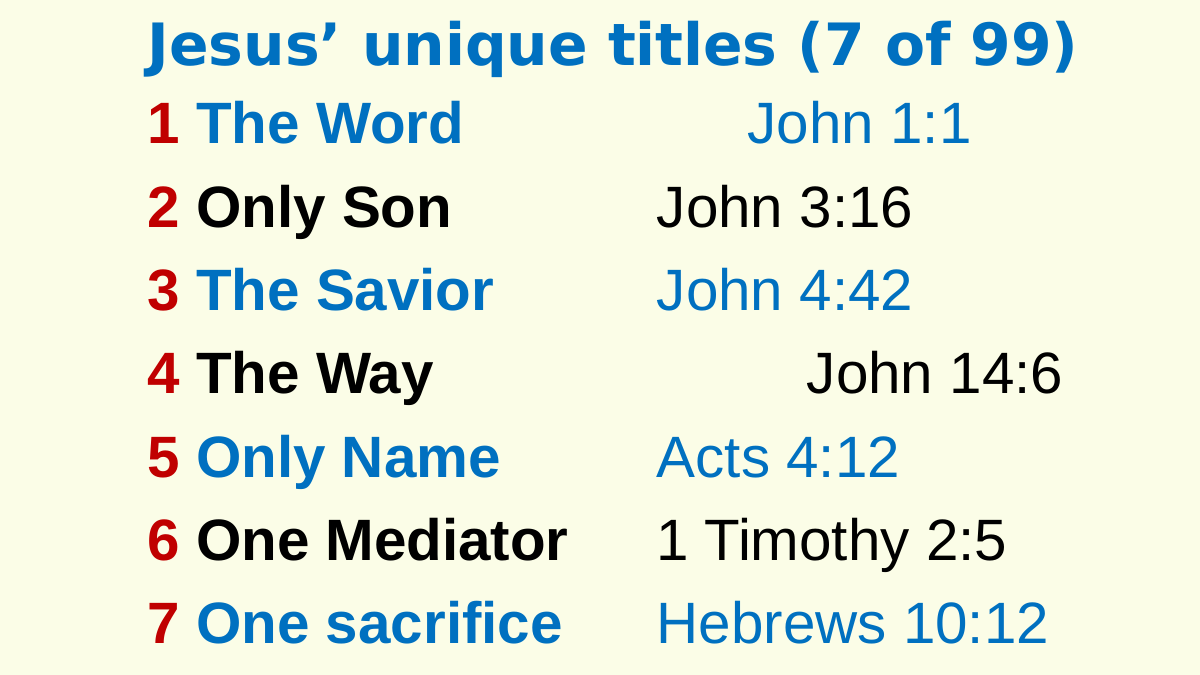

Jesus’ unique titles (7 of 99)
1 The Word		John 1:1
2 Only Son		John 3:16
3 The Savior		John 4:42
4 The Way			John 14:6
5 Only Name		Acts 4:12
6 One Mediator	1 Timothy 2:5
7 One sacrifice	Hebrews 10:12